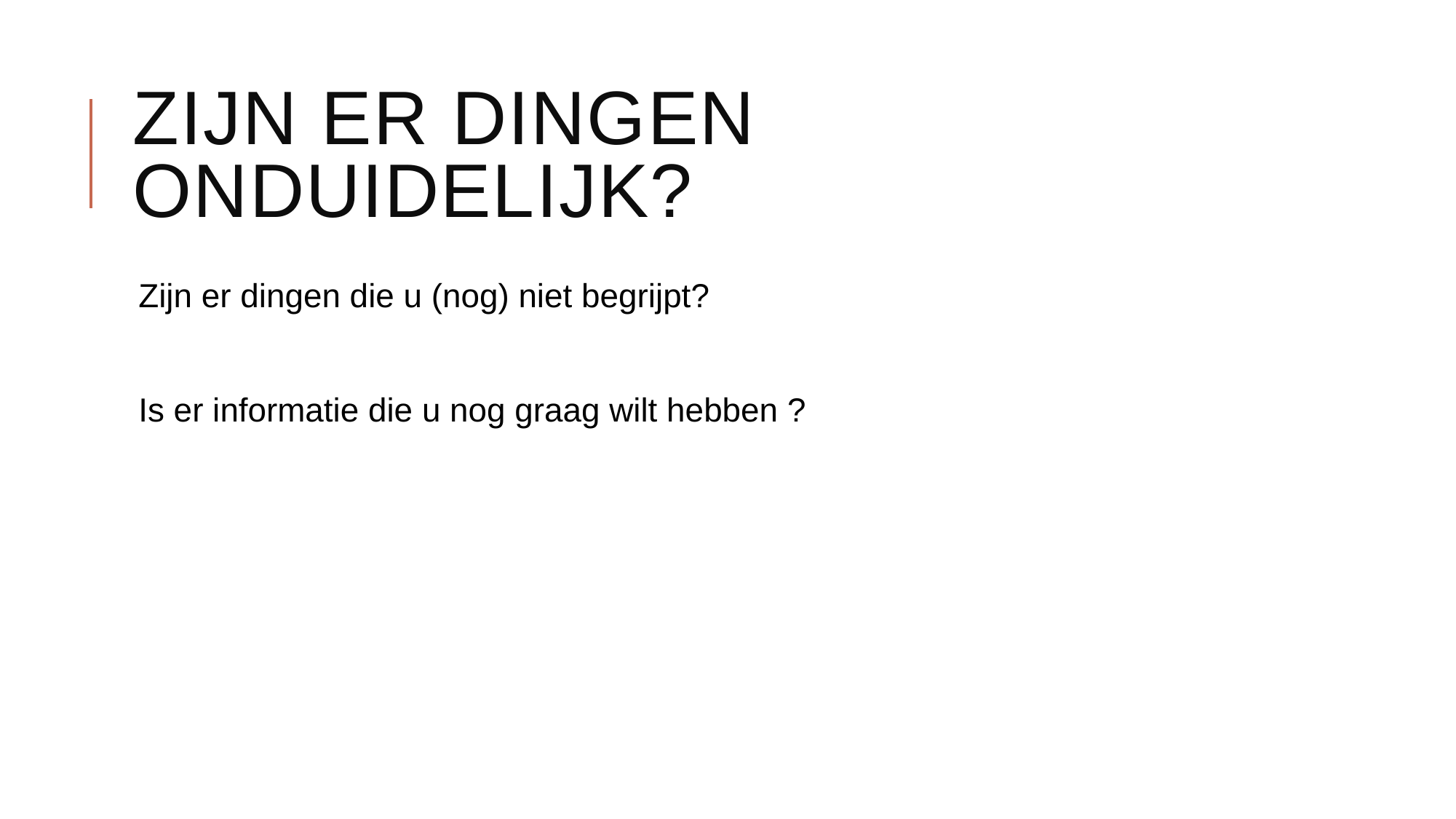

# Zijn er dingen onduidelijk?
Zijn er dingen die u (nog) niet begrijpt?

Is er informatie die u nog graag wilt hebben ?